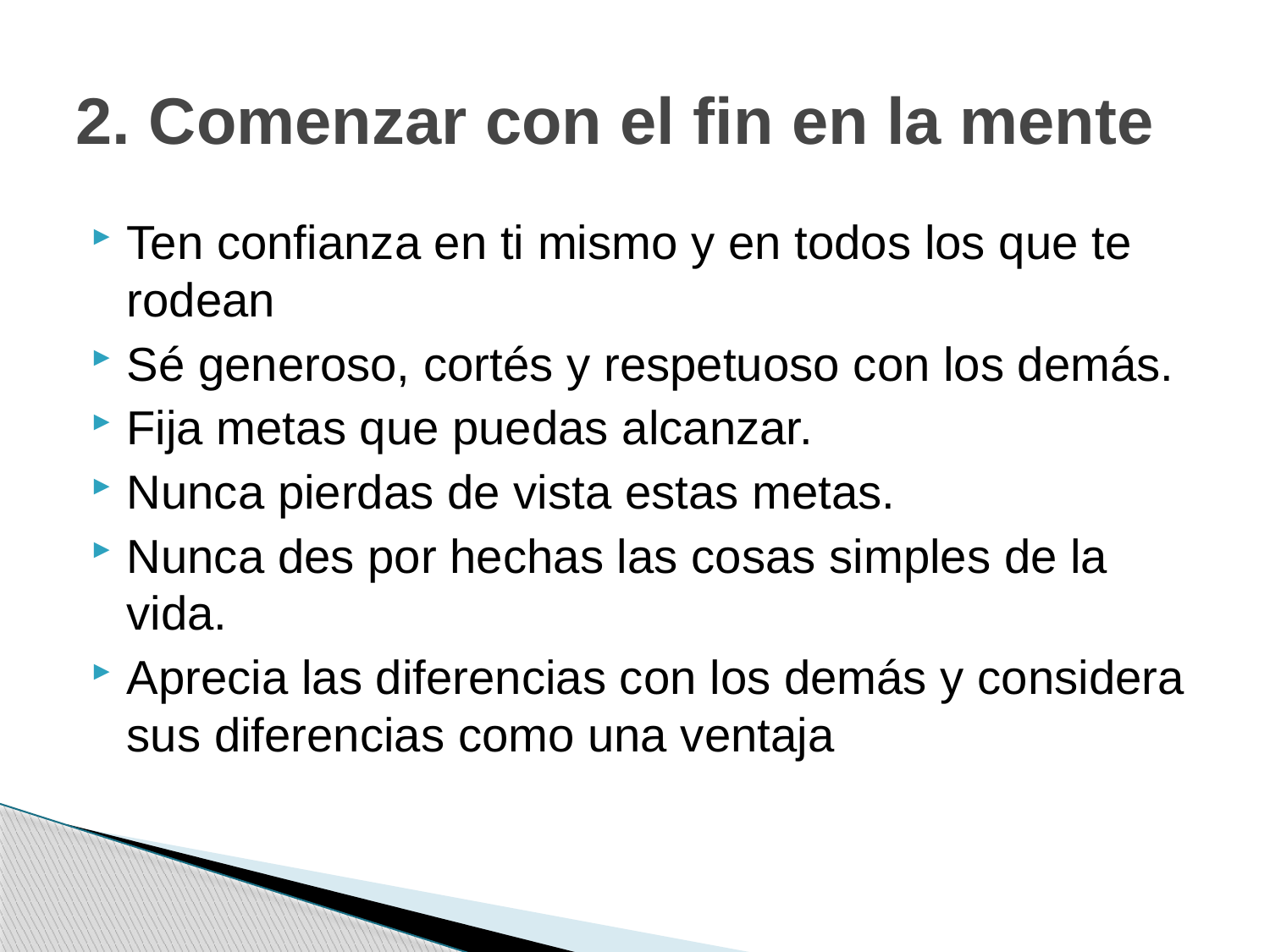

# 2. Comenzar con el fin en la mente
Ten confianza en ti mismo y en todos los que te rodean
Sé generoso, cortés y respetuoso con los demás.
Fija metas que puedas alcanzar.
Nunca pierdas de vista estas metas.
Nunca des por hechas las cosas simples de la vida.
Aprecia las diferencias con los demás y considera sus diferencias como una ventaja